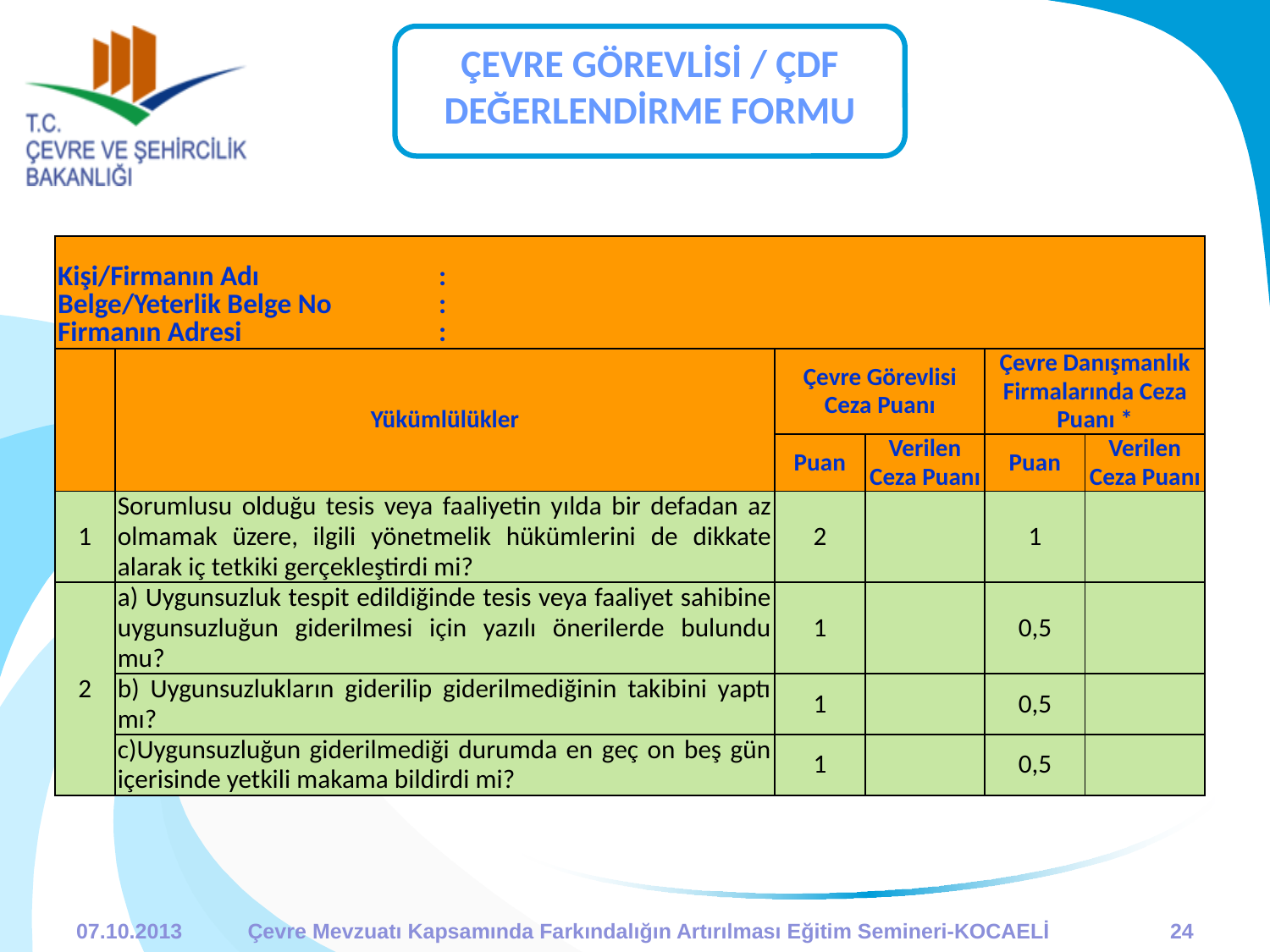

ÇEVRE GÖREVLİSİ / ÇDF DEĞERLENDİRME FORMU
| Kişi/Firmanın Adı : Belge/Yeterlik Belge No : Firmanın Adresi : |  |  |  |  |  |
| --- | --- | --- | --- | --- | --- |
|  | Yükümlülükler | Çevre Görevlisi Ceza Puanı |  | Çevre Danışmanlık Firmalarında Ceza Puanı \* |  |
|  |  | Puan | Verilen Ceza Puanı | Puan | Verilen Ceza Puanı |
| 1 | Sorumlusu olduğu tesis veya faaliyetin yılda bir defadan az olmamak üzere, ilgili yönetmelik hükümlerini de dikkate alarak iç tetkiki gerçekleştirdi mi? | 2 |  | 1 |  |
| 2 | a) Uygunsuzluk tespit edildiğinde tesis veya faaliyet sahibine uygunsuzluğun giderilmesi için yazılı önerilerde bulundu mu? | 1 |  | 0,5 |  |
|  | b) Uygunsuzlukların giderilip giderilmediğinin takibini yaptı mı? | 1 |  | 0,5 |  |
|  | c)Uygunsuzluğun giderilmediği durumda en geç on beş gün içerisinde yetkili makama bildirdi mi? | 1 |  | 0,5 |  |
07.10.2013
Çevre Mevzuatı Kapsamında Farkındalığın Artırılması Eğitim Semineri-KOCAELİ
24